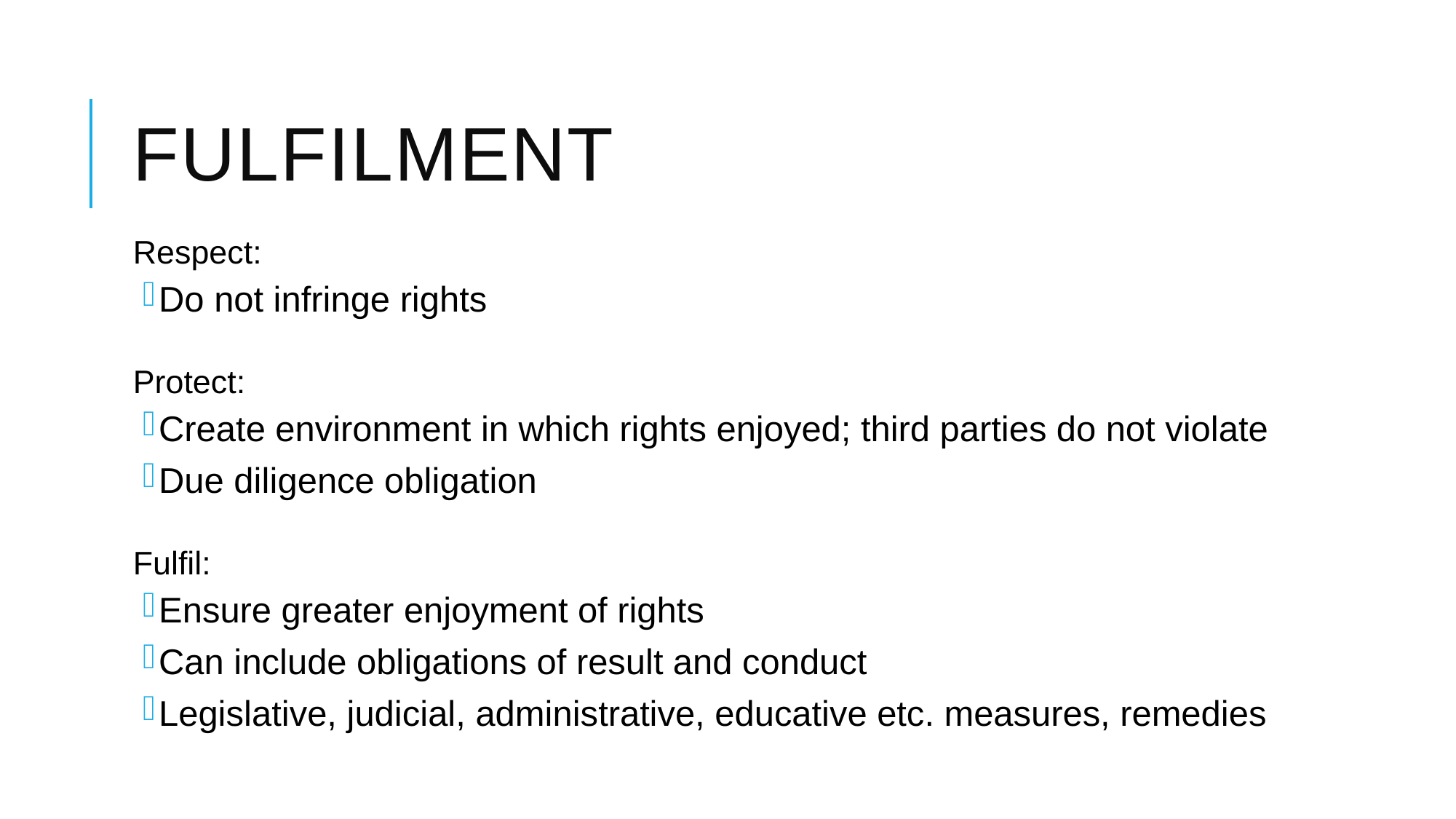

# Fulfilment
Respect:
Do not infringe rights
Protect:
Create environment in which rights enjoyed; third parties do not violate
Due diligence obligation
Fulfil:
Ensure greater enjoyment of rights
Can include obligations of result and conduct
Legislative, judicial, administrative, educative etc. measures, remedies